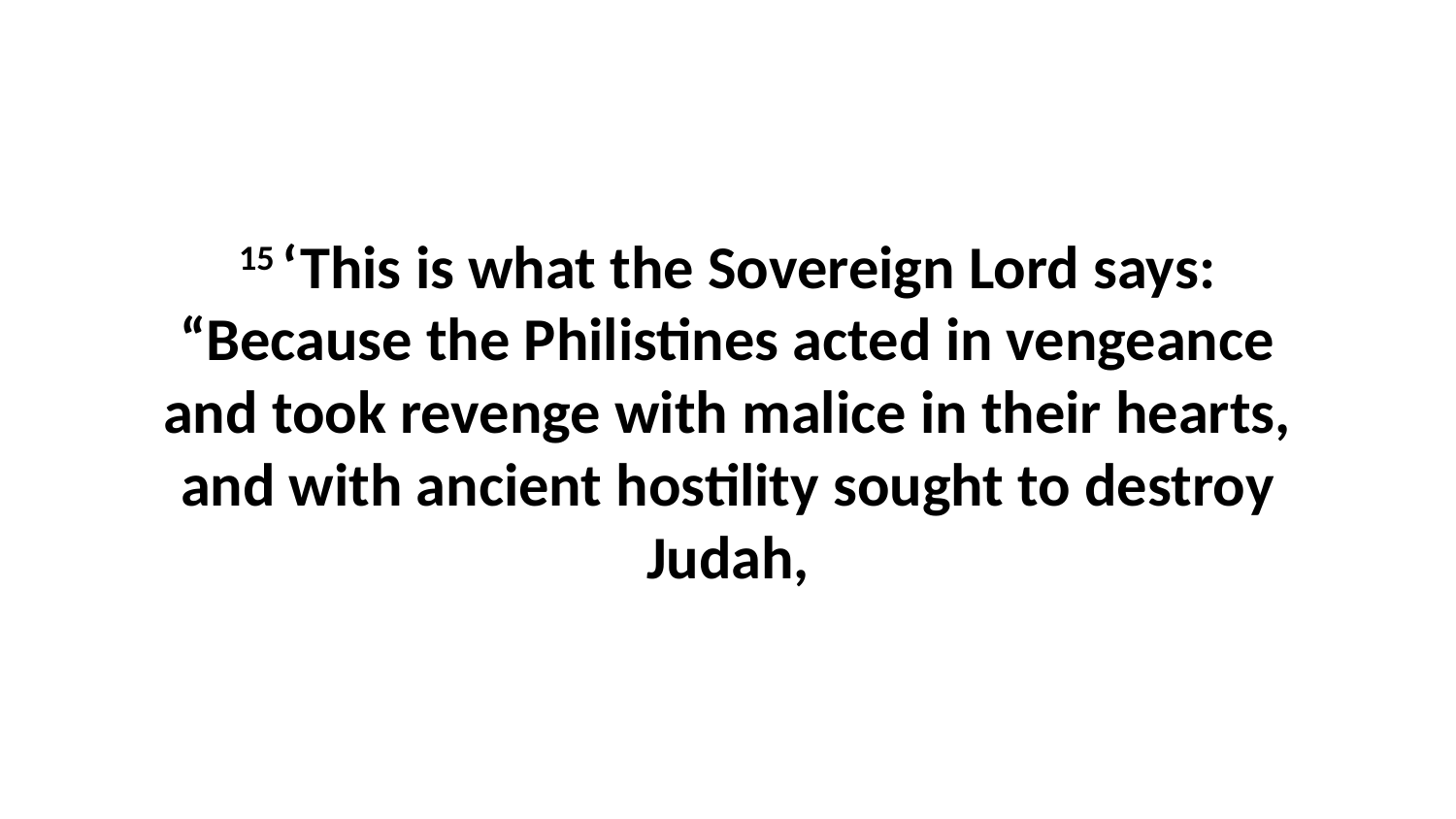

15 ‘This is what the Sovereign Lord says: “Because the Philistines acted in vengeance and took revenge with malice in their hearts, and with ancient hostility sought to destroy Judah,